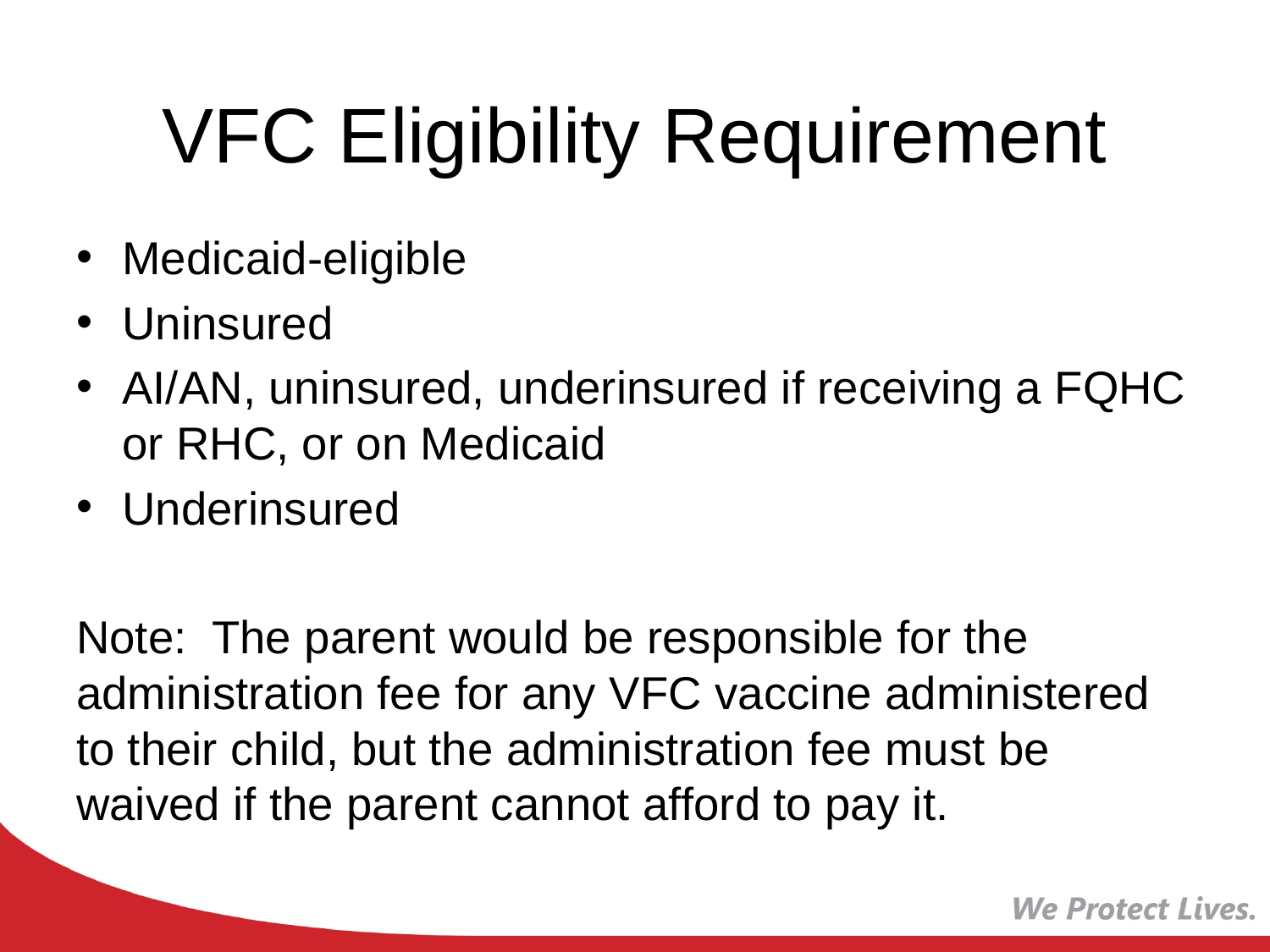

# VFC Eligibility Requirement
Medicaid-eligible
Uninsured
AI/AN, uninsured, underinsured if receiving a FQHC or RHC, or on Medicaid
Underinsured

Note:  The parent would be responsible for the administration fee for any VFC vaccine administered to their child, but the administration fee must be waived if the parent cannot afford to pay it.